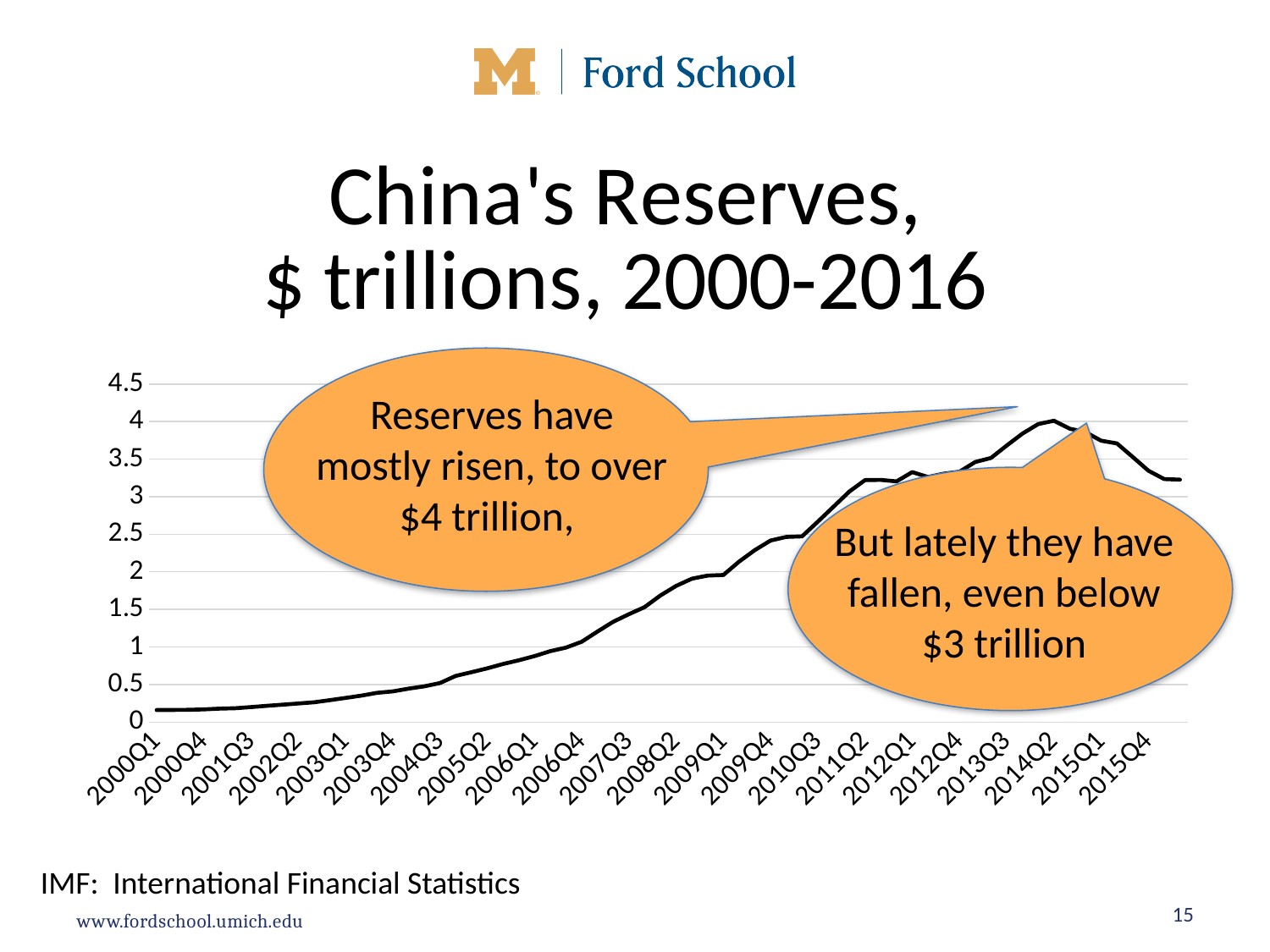

### Chart: China's Reserves,
$ trillions, 2000-2016

| Category |  |
|---|---|
| 2000Q1 | 0.159768689072134 |
| 2000Q2 | 0.161285030906869 |
| 2000Q3 | 0.162584737028065 |
| 2000Q4 | 0.16827758772931 |
| 2001Q1 | 0.178890604889892 |
| 2001Q2 | 0.18386143108201 |
| 2001Q3 | 0.19928446308612 |
| 2001Q4 | 0.215605128197421 |
| 2002Q1 | 0.23086977388045 |
| 2002Q2 | 0.246749018678599 |
| 2002Q3 | 0.262963740333774 |
| 2002Q4 | 0.291127817135059 |
| 2003Q1 | 0.320871136791443 |
| 2003Q2 | 0.351364076863219 |
| 2003Q3 | 0.388880937206739 |
| 2003Q4 | 0.408150658348774 |
| 2004Q1 | 0.444427211635337 |
| 2004Q2 | 0.475113820805307 |
| 2004Q3 | 0.519001095307241 |
| 2004Q4 | 0.614499532457504 |
| 2005Q1 | 0.663190365860436 |
| 2005Q2 | 0.714950145252897 |
| 2005Q3 | 0.772265451326985 |
| 2005Q4 | 0.821513857748453 |
| 2006Q1 | 0.877636682577112 |
| 2006Q2 | 0.943610130213677 |
| 2006Q3 | 0.990451035399826 |
| 2006Q4 | 1.06849302718447 |
| 2007Q1 | 1.20403501806011 |
| 2007Q2 | 1.33459064419109 |
| 2007Q3 | 1.43561275767763 |
| 2007Q4 | 1.53028162540718 |
| 2008Q1 | 1.68428018605483 |
| 2008Q2 | 1.81106338335074 |
| 2008Q3 | 1.907729457003759 |
| 2008Q4 | 1.94925995445509 |
| 2009Q1 | 1.95682961226078 |
| 2009Q2 | 2.135201120098579 |
| 2009Q3 | 2.28846925374524 |
| 2009Q4 | 2.41604368140732 |
| 2010Q1 | 2.46354732357449 |
| 2010Q2 | 2.47121128260369 |
| 2010Q3 | 2.66686806258533 |
| 2010Q4 | 2.86607925859396 |
| 2011Q1 | 3.06717075531198 |
| 2011Q2 | 3.21976046606649 |
| 2011Q3 | 3.22298680536681 |
| 2011Q4 | 3.20278853243229 |
| 2012Q1 | 3.32660151750251 |
| 2012Q2 | 3.26068404341703 |
| 2012Q3 | 3.3053070477538 |
| 2012Q4 | 3.33112001517691 |
| 2013Q1 | 3.46159885778512 |
| 2013Q2 | 3.51521501077569 |
| 2013Q3 | 3.68103432414308 |
| 2013Q4 | 3.83954777009862 |
| 2014Q1 | 3.96605056808905 |
| 2014Q2 | 4.01083359312276 |
| 2014Q3 | 3.90495023945506 |
| 2014Q4 | 3.85916801844122 |
| 2015Q1 | 3.74472898914968 |
| 2015Q2 | 3.70895058285353 |
| 2015Q3 | 3.52927642580001 |
| 2015Q4 | 3.34519375770225 |
| 2016Q1 | 3.23378680780704 |
| 2016Q2 | 3.22601715456501 |
Reserves have mostly risen, to over $4 trillion,

But lately they have fallen, even below $3 trillion
IMF:  International Financial Statistics
15
Econ 340, Deardorff, Lecture 14:  Pegging